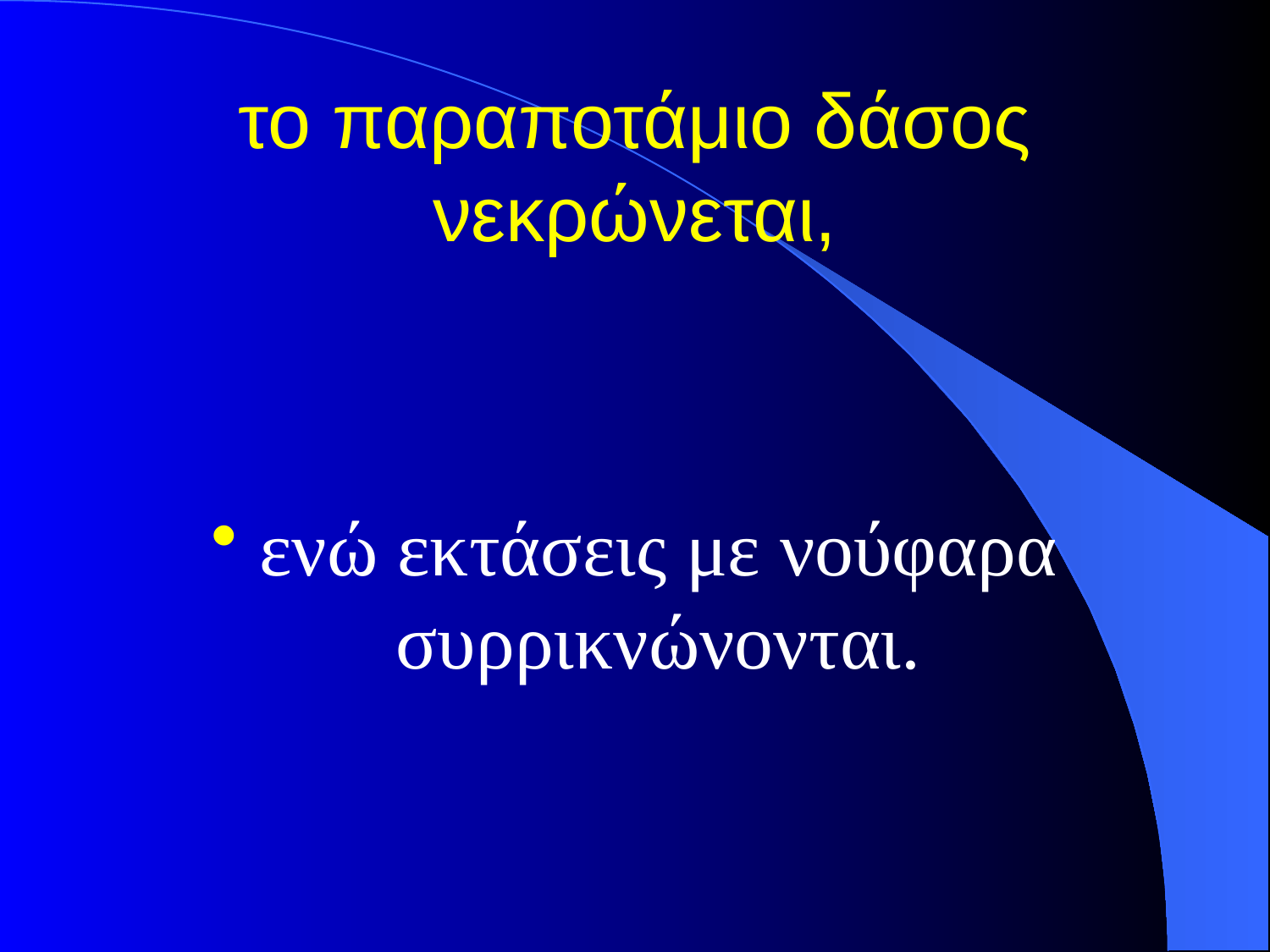

# το παραποτάμιο δάσος νεκρώνεται,

ενώ εκτάσεις με νούφαρα συρρικνώνονται.